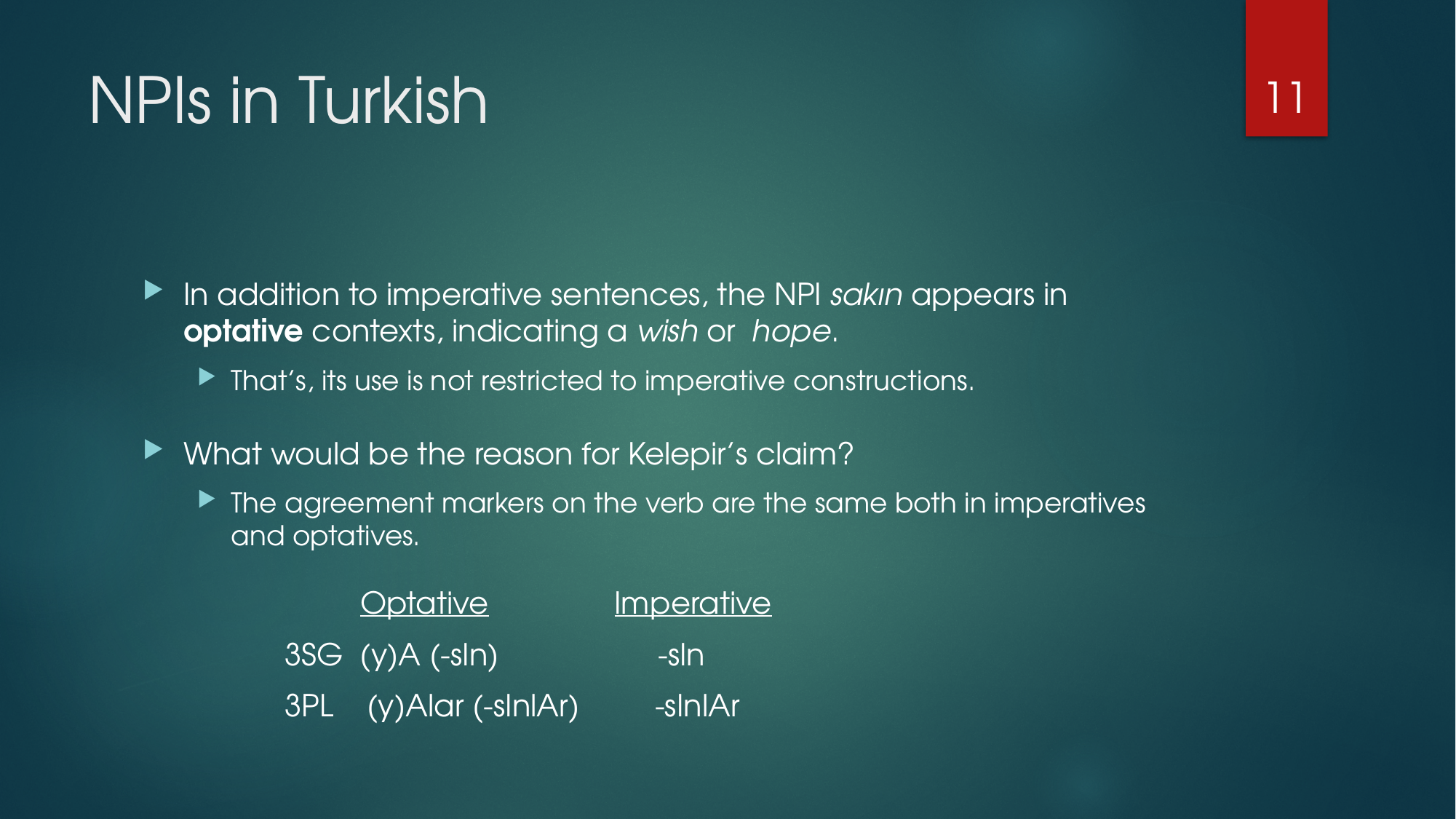

11
# NPIs in Turkish

In addition to imperative sentences, the NPI sakın appears in optative contexts, indicating a wish or  hope.
That’s, its use is not restricted to imperative constructions.

What would be the reason for Kelepir’s claim?
The agreement markers on the verb are the same both in imperatives and optatives.

                          Optative               Imperative
                 3SG  (y)A (-sIn)                   -sIn
                 3PL    (y)Alar (-sInlAr)         -sInlAr